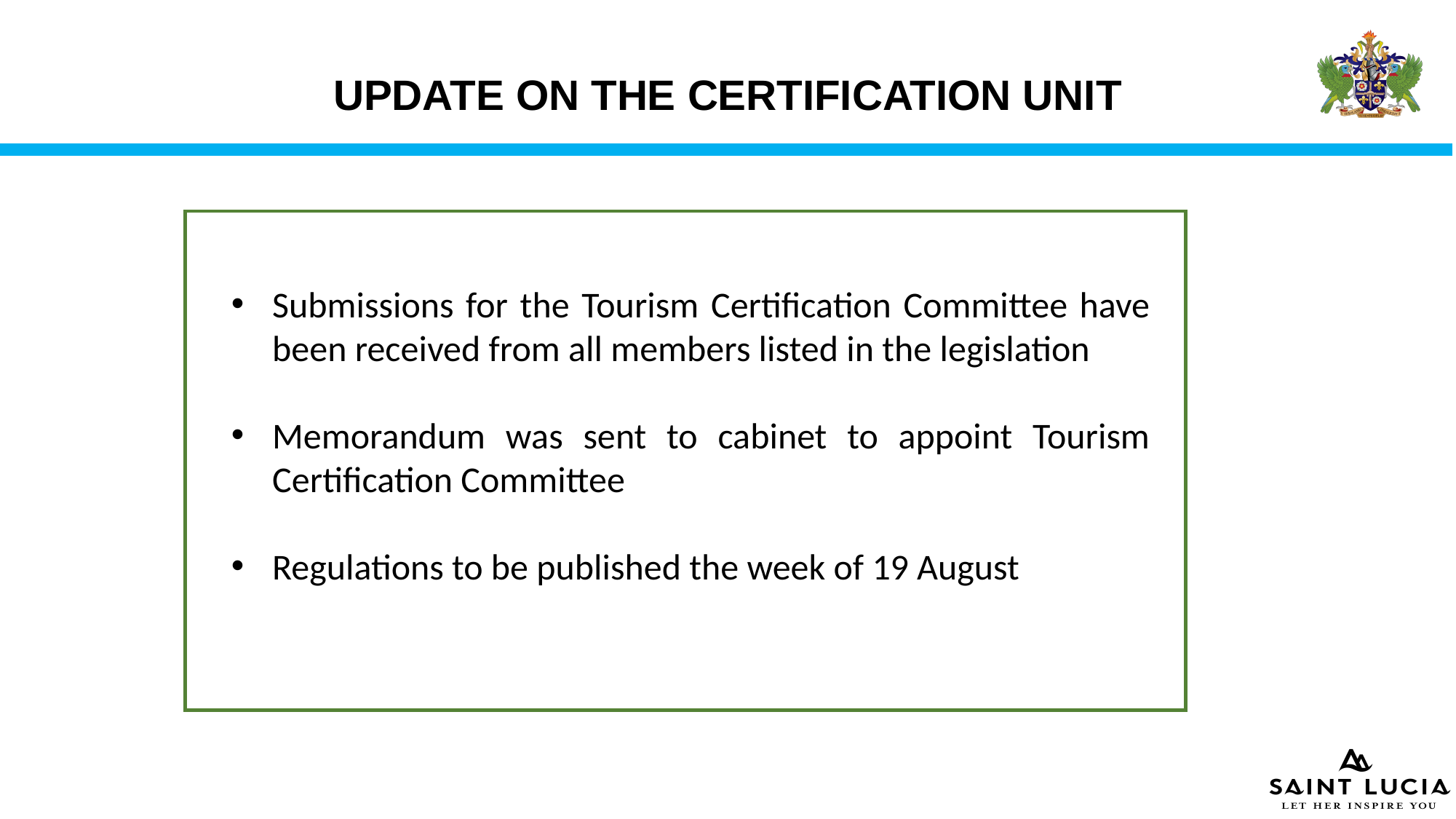

UPDATE ON THE CERTIFICATION UNIT

Submissions for the Tourism Certification Committee have been received from all members listed in the legislation

Memorandum was sent to cabinet to appoint Tourism Certification Committee

Regulations to be published the week of 19 August